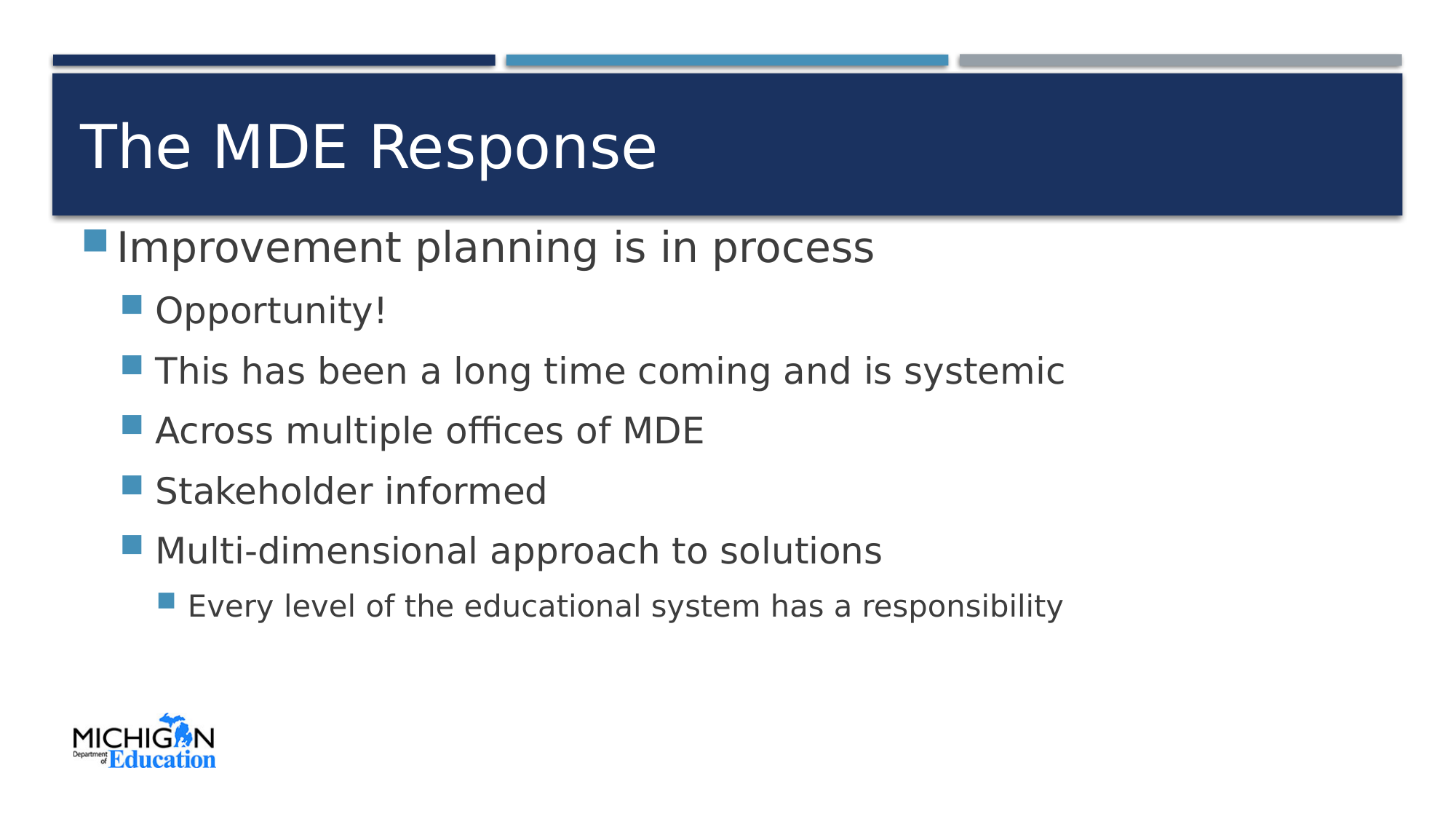

# The MDE Response
Improvement planning is in process
Opportunity!
This has been a long time coming and is systemic
Across multiple offices of MDE
Stakeholder informed
Multi-dimensional approach to solutions
Every level of the educational system has a responsibility